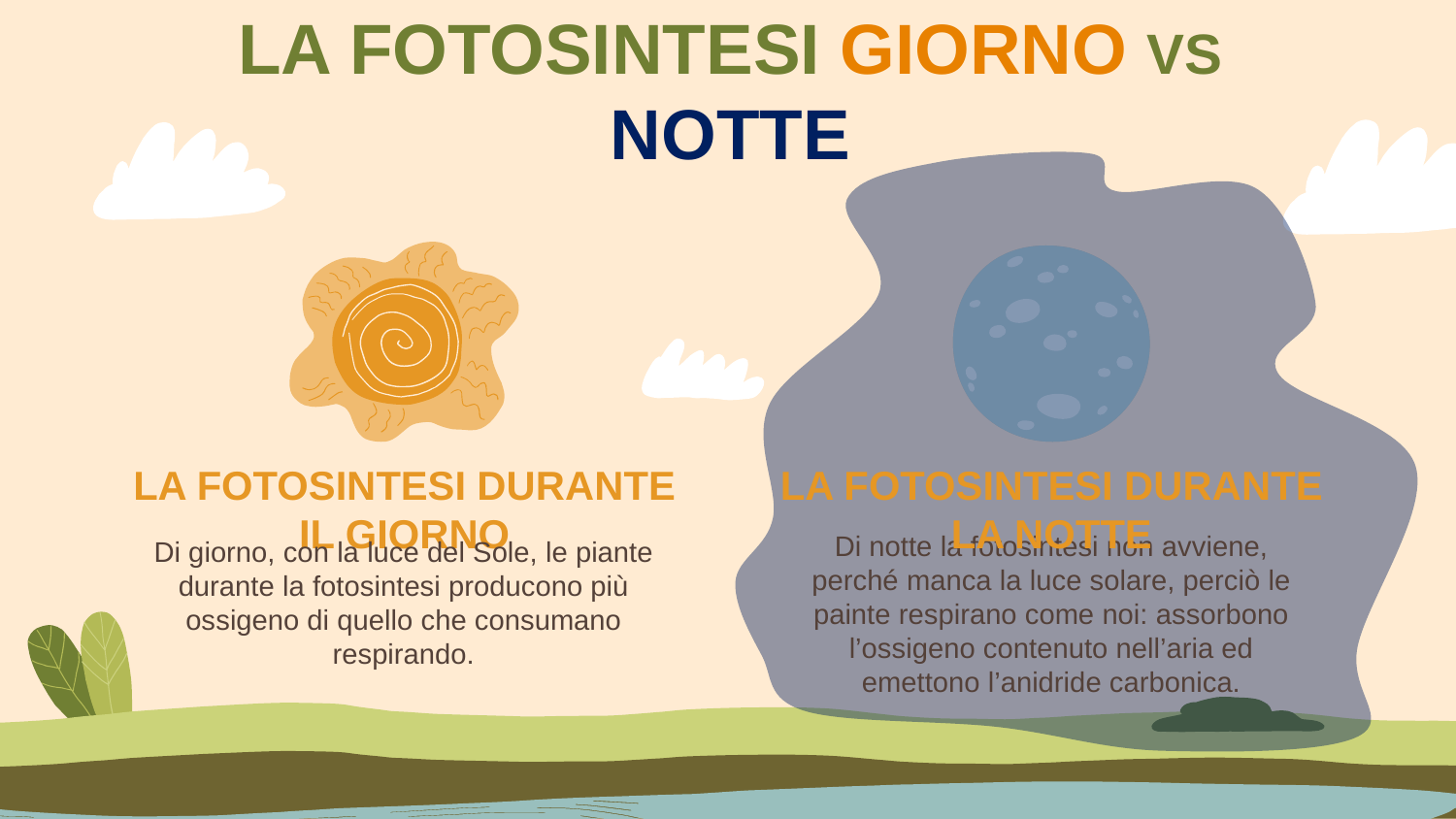

# LA FOTOSINTESI GIORNO VS NOTTE

LA FOTOSINTESI DURANTE IL GIORNO
LA FOTOSINTESI DURANTE LA NOTTE
Di giorno, con la luce del Sole, le piante durante la fotosintesi producono più ossigeno di quello che consumano respirando.
Di notte la fotosintesi non avviene, perché manca la luce solare, perciò le painte respirano come noi: assorbono l’ossigeno contenuto nell’aria ed emettono l’anidride carbonica.